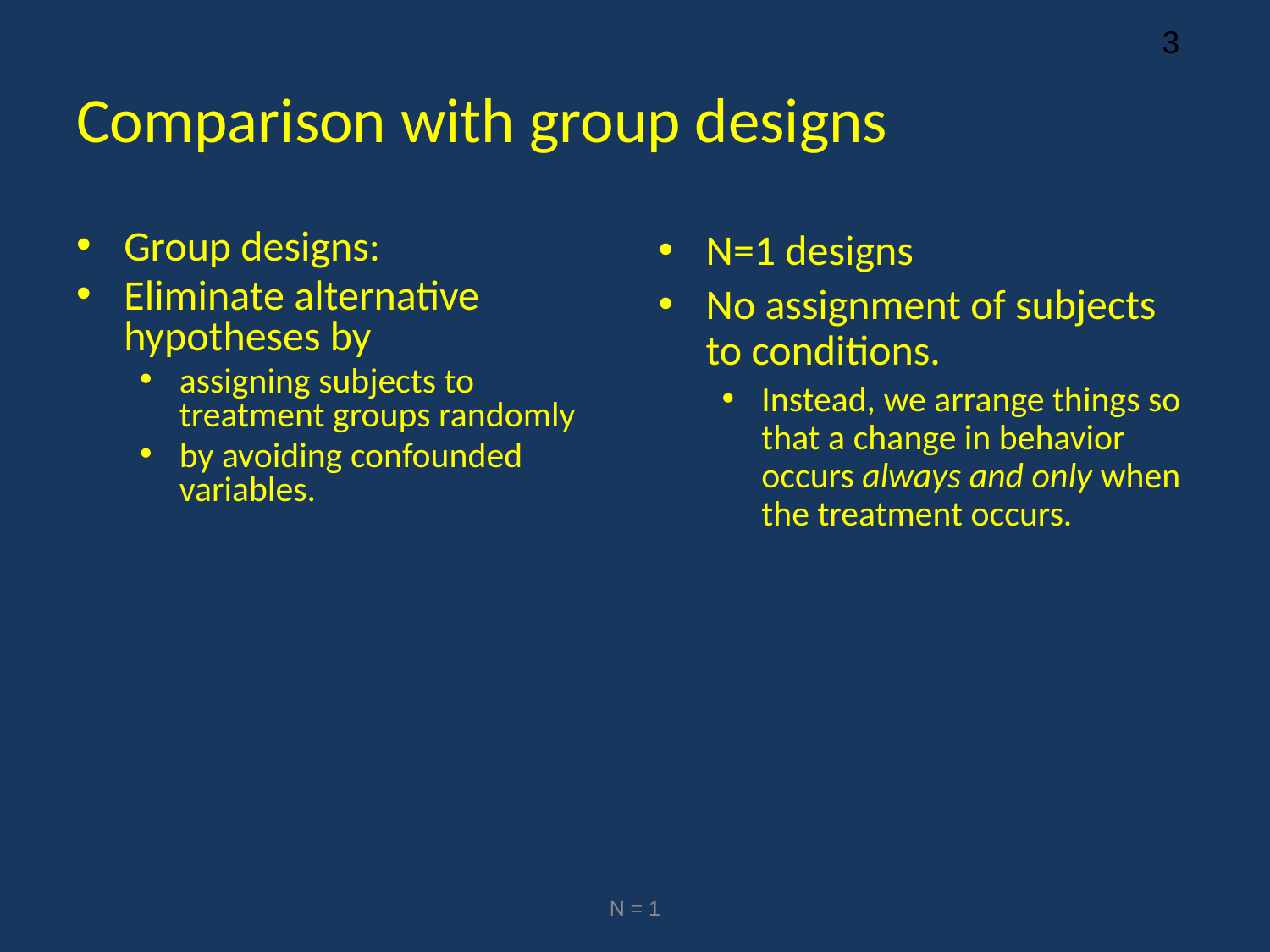

# Comparison with group designs
Group designs:
Eliminate alternative hypotheses by
assigning subjects to treatment groups randomly
by avoiding confounded variables.

N=1 designs
No assignment of subjects to conditions.
Instead, we arrange things so that a change in behavior occurs always and only when the treatment occurs.
N = 1